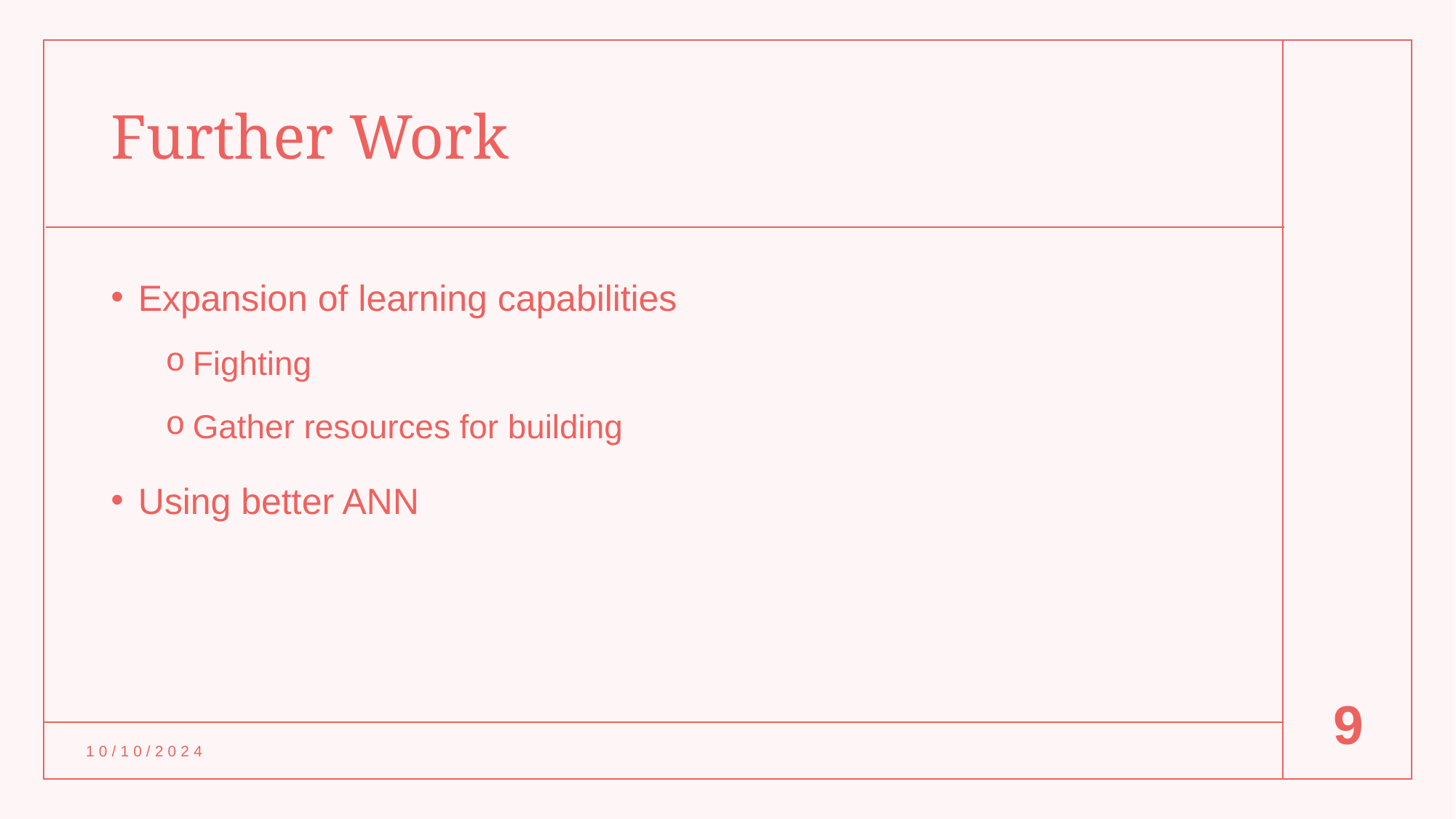

# Further Work
Expansion of learning capabilities
Fighting
Gather resources for building
Using better ANN
9
10/10/2024